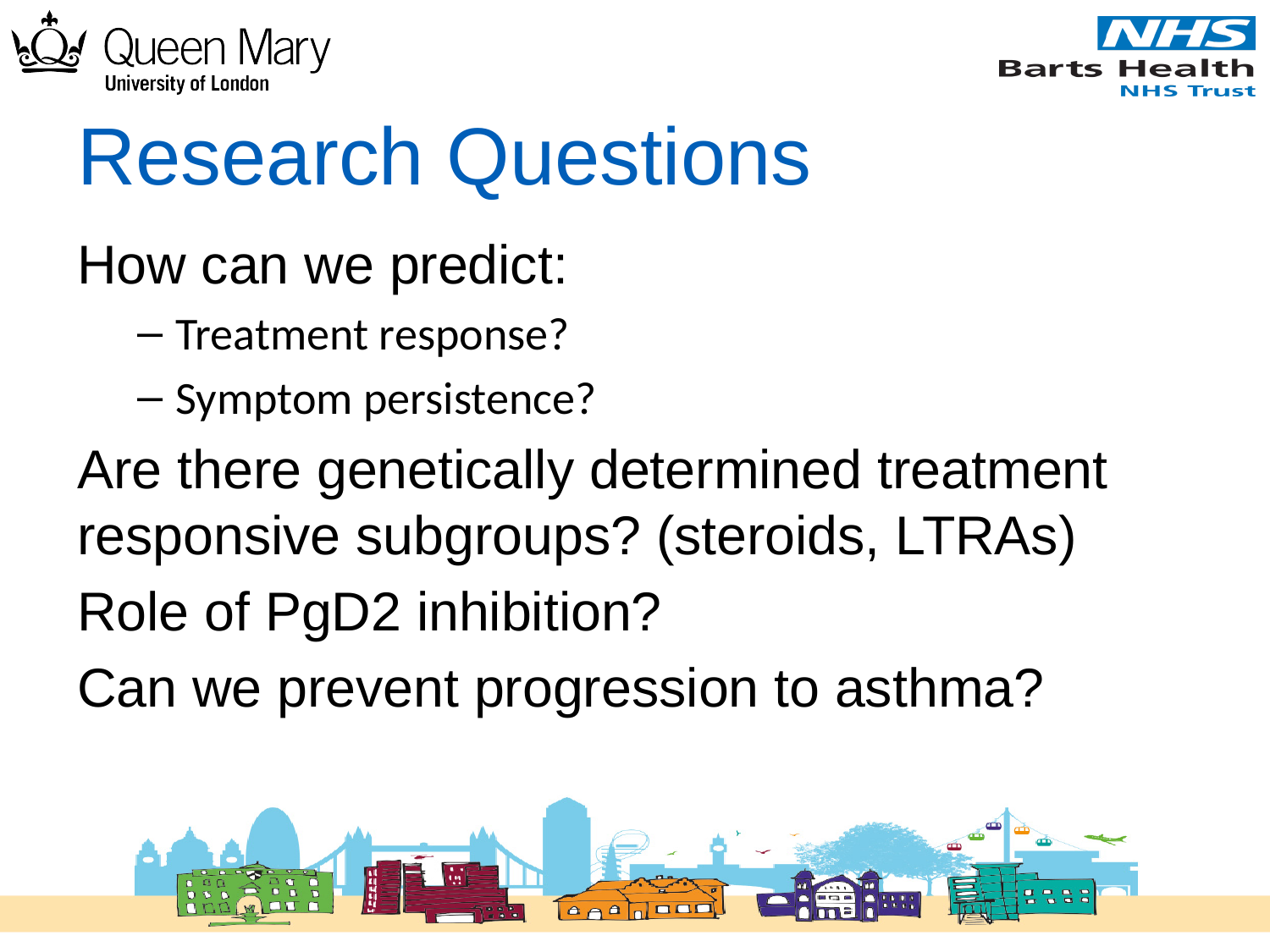

# Research Questions
How can we predict:
Treatment response?
Symptom persistence?
Are there genetically determined treatment responsive subgroups? (steroids, LTRAs)
Role of PgD2 inhibition?
Can we prevent progression to asthma?